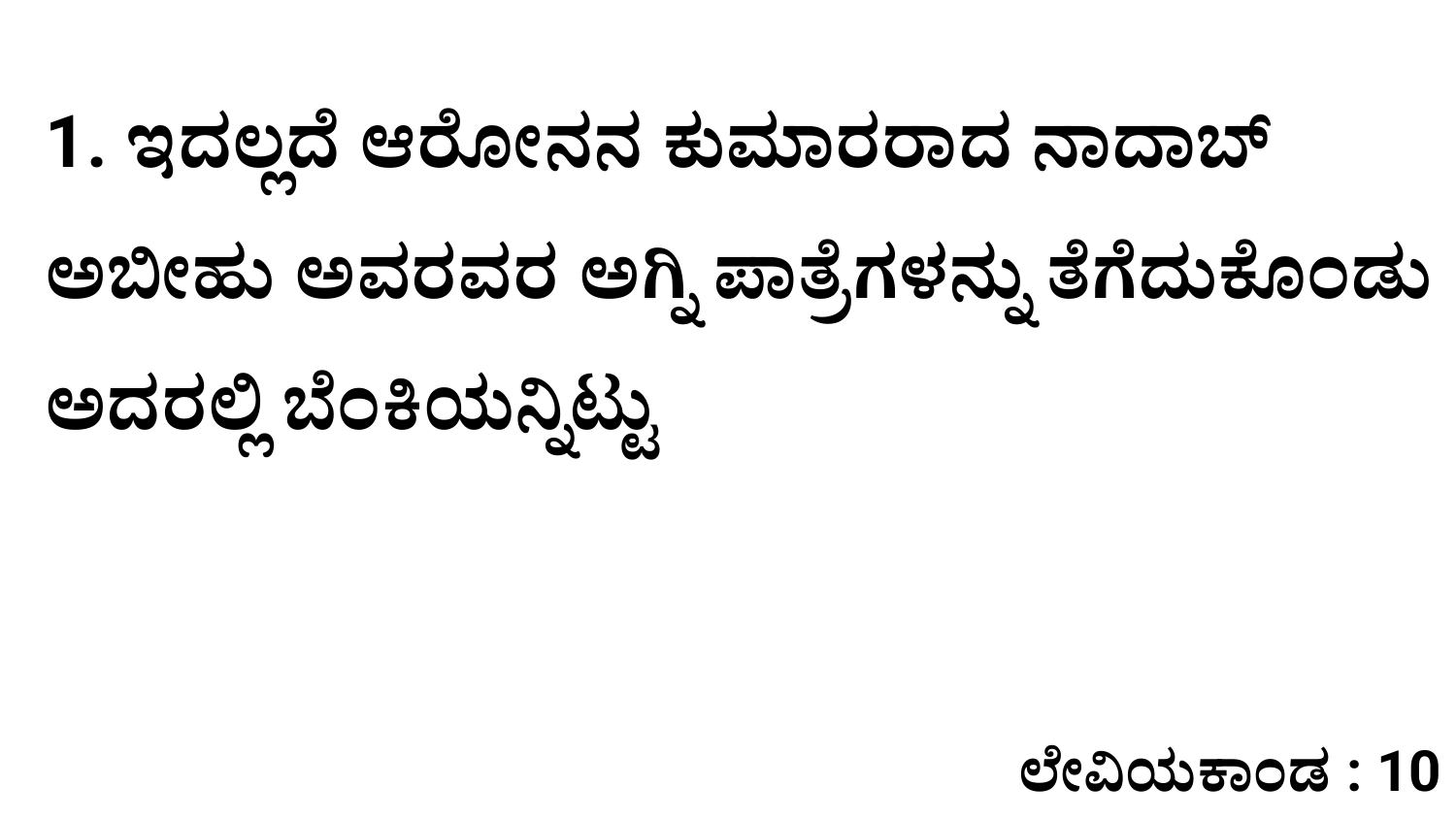

1. ಇದಲ್ಲದೆ ಆರೋನನ ಕುಮಾರರಾದ ನಾದಾಬ್‌ ಅಬೀಹು ಅವರವರ ಅಗ್ನಿ ಪಾತ್ರೆಗಳನ್ನು ತೆಗೆದುಕೊಂಡು ಅದರಲ್ಲಿ ಬೆಂಕಿಯನ್ನಿಟ್ಟು
ಲೇವಿಯಕಾಂಡ : 10